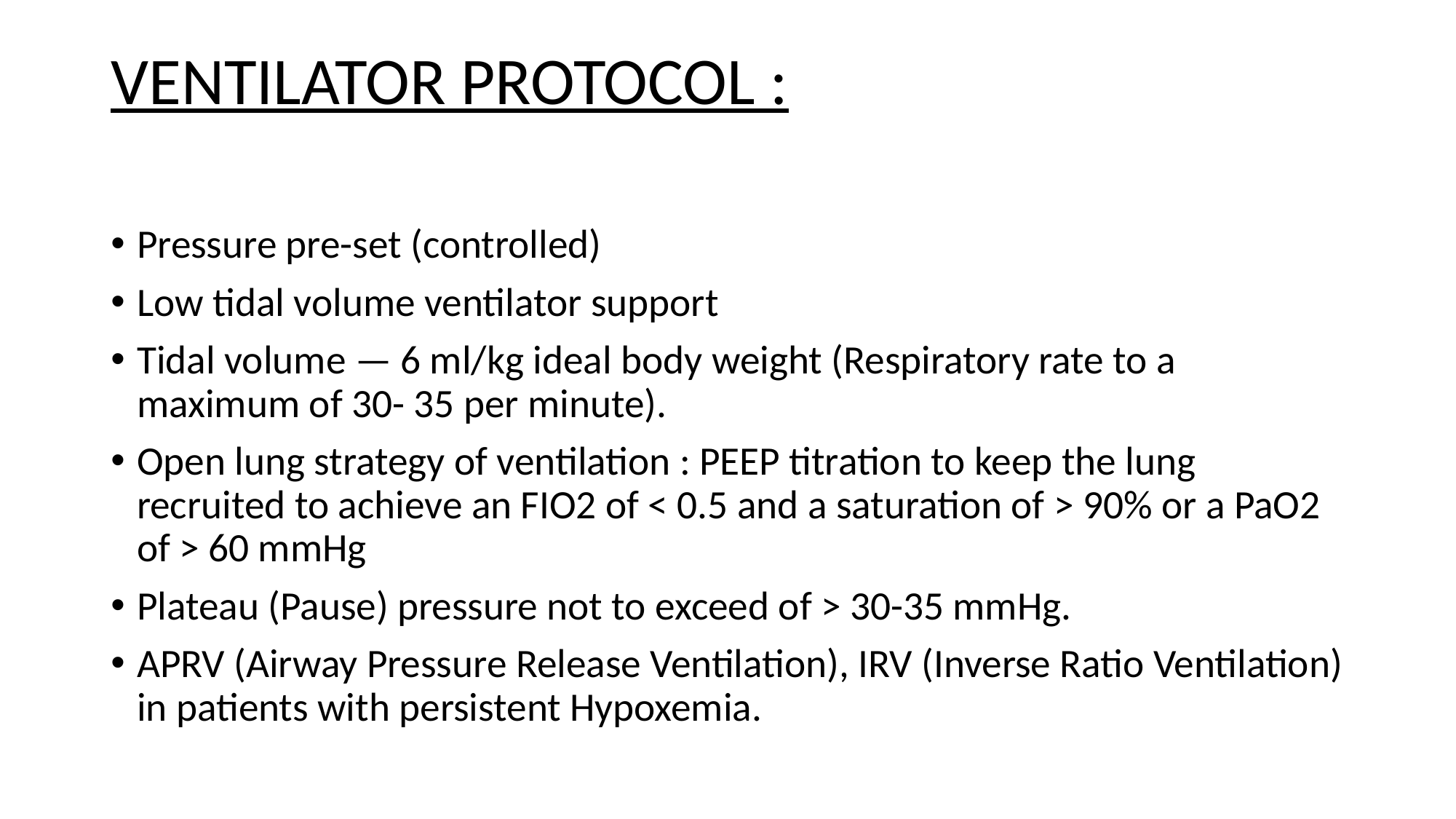

# VENTILATOR PROTOCOL :
Pressure pre-set (controlled)
Low tidal volume ventilator support
Tidal volume — 6 ml/kg ideal body weight (Respiratory rate to a maximum of 30- 35 per minute).
Open lung strategy of ventilation : PEEP titration to keep the lung recruited to achieve an FIO2 of < 0.5 and a saturation of > 90% or a PaO2 of > 60 mmHg
Plateau (Pause) pressure not to exceed of > 30-35 mmHg.
APRV (Airway Pressure Release Ventilation), IRV (Inverse Ratio Ventilation) in patients with persistent Hypoxemia.